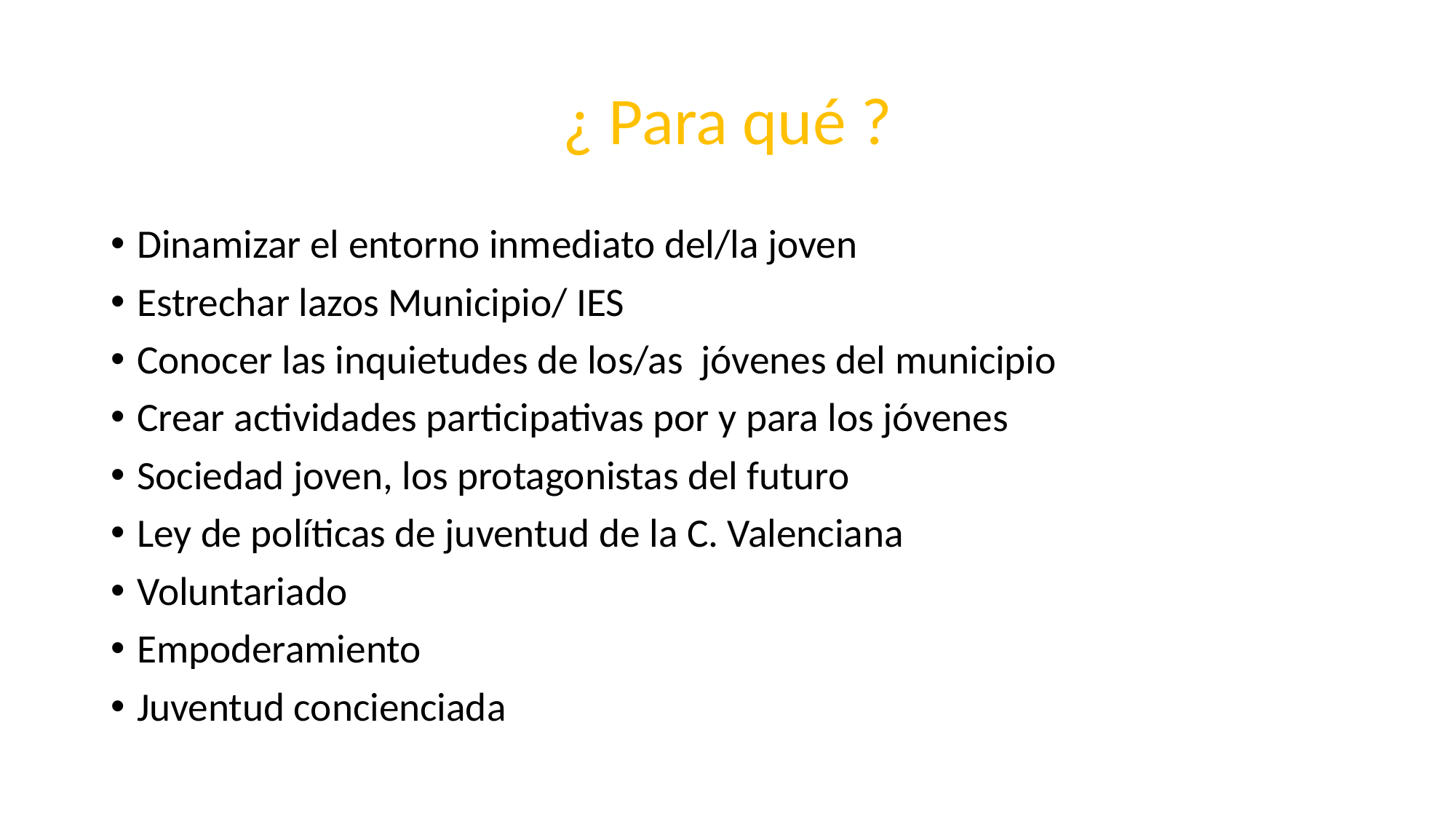

# ¿ Para qué ?
Dinamizar el entorno inmediato del/la joven
Estrechar lazos Municipio/ IES
Conocer las inquietudes de los/as  jóvenes del municipio
Crear actividades participativas por y para los jóvenes
Sociedad joven, los protagonistas del futuro
Ley de políticas de juventud de la C. Valenciana
Voluntariado
Empoderamiento
Juventud concienciada